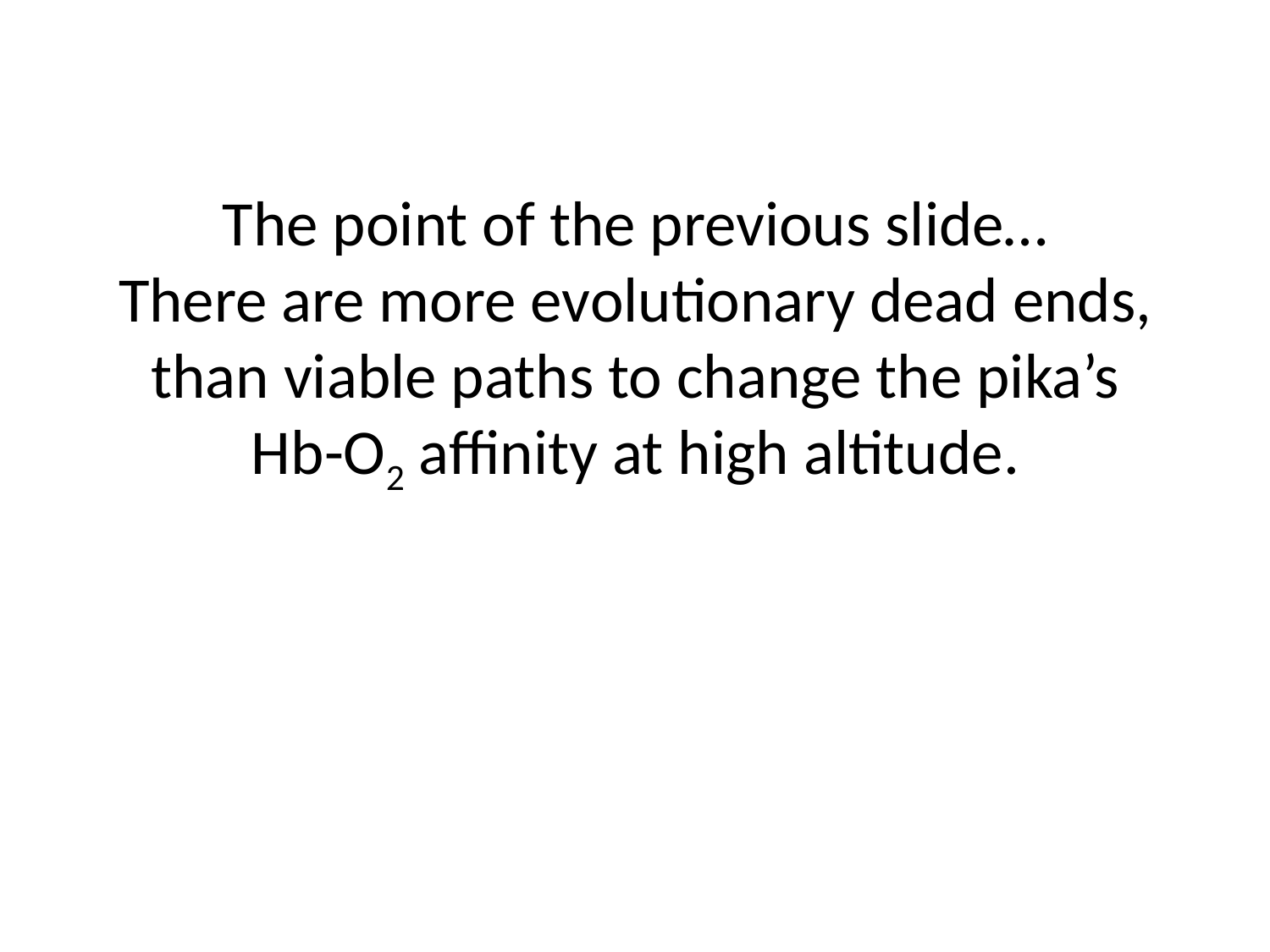

The point of the previous slide…
There are more evolutionary dead ends, than viable paths to change the pika’s Hb-O2 affinity at high altitude.